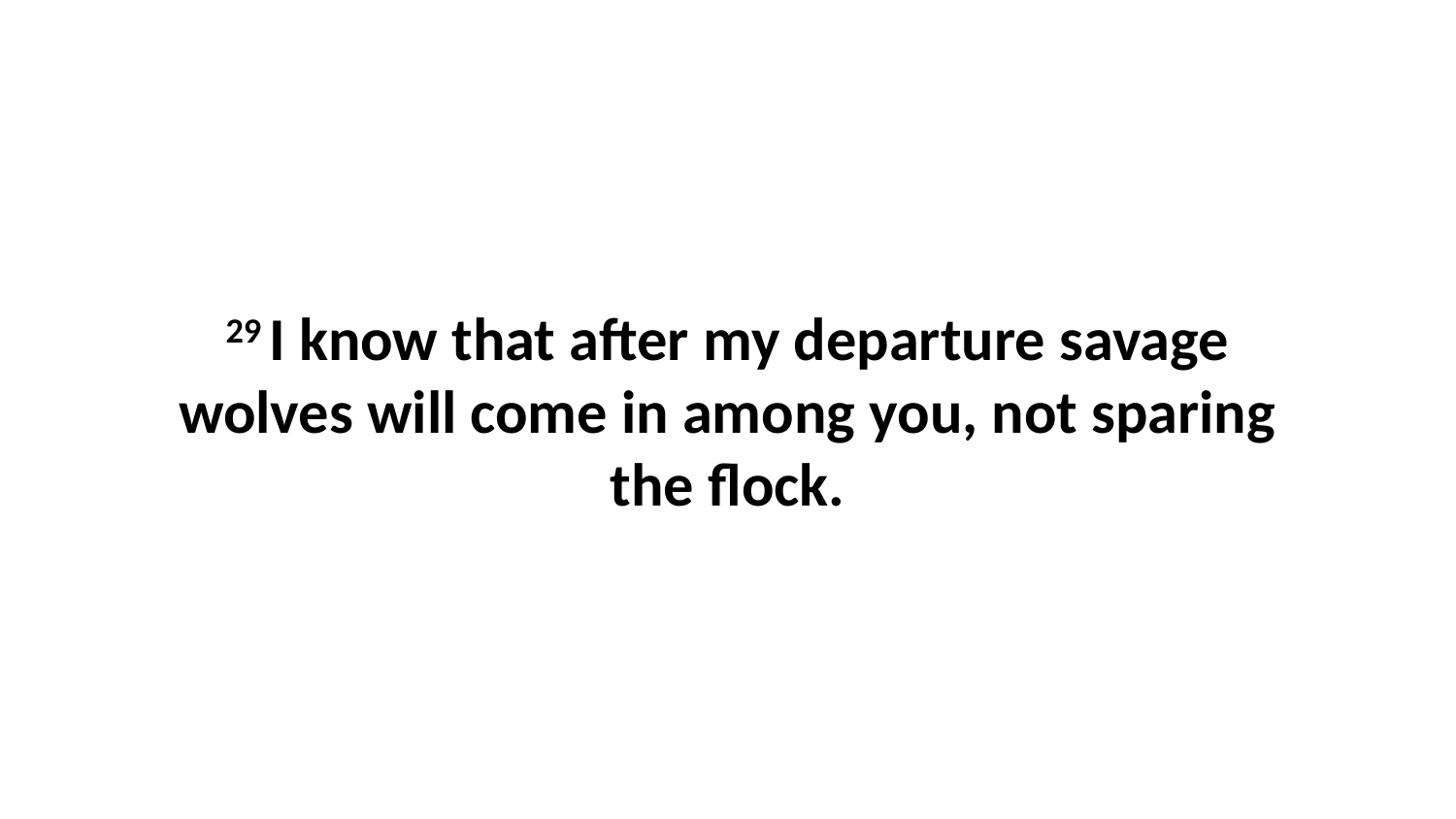

29 I know that after my departure savage wolves will come in among you, not sparing the flock.